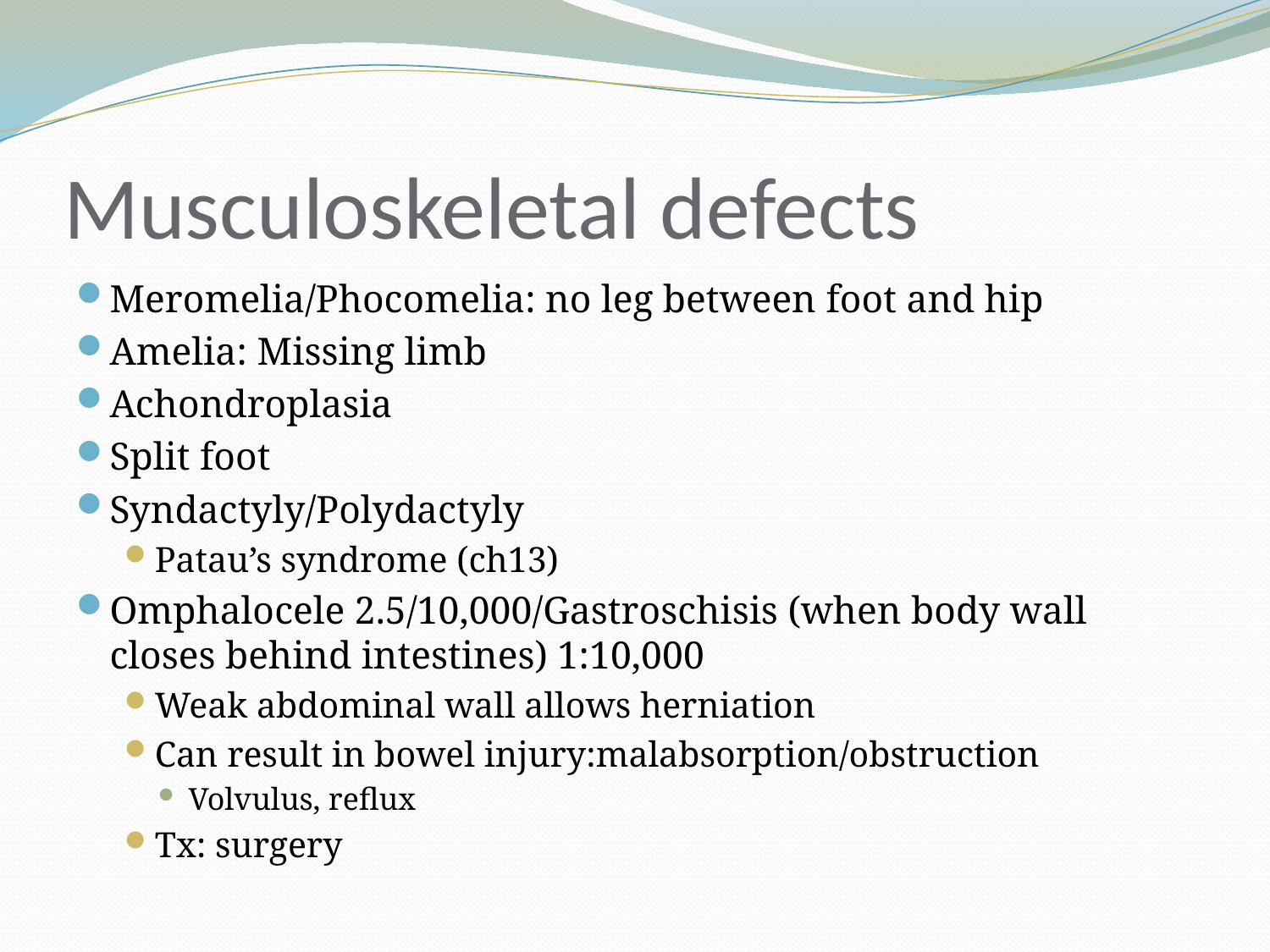

# Musculoskeletal defects
Meromelia/Phocomelia: no leg between foot and hip
Amelia: Missing limb
Achondroplasia
Split foot
Syndactyly/Polydactyly
Patau’s syndrome (ch13)
Omphalocele 2.5/10,000/Gastroschisis (when body wall closes behind intestines) 1:10,000
Weak abdominal wall allows herniation
Can result in bowel injury:malabsorption/obstruction
Volvulus, reflux
Tx: surgery